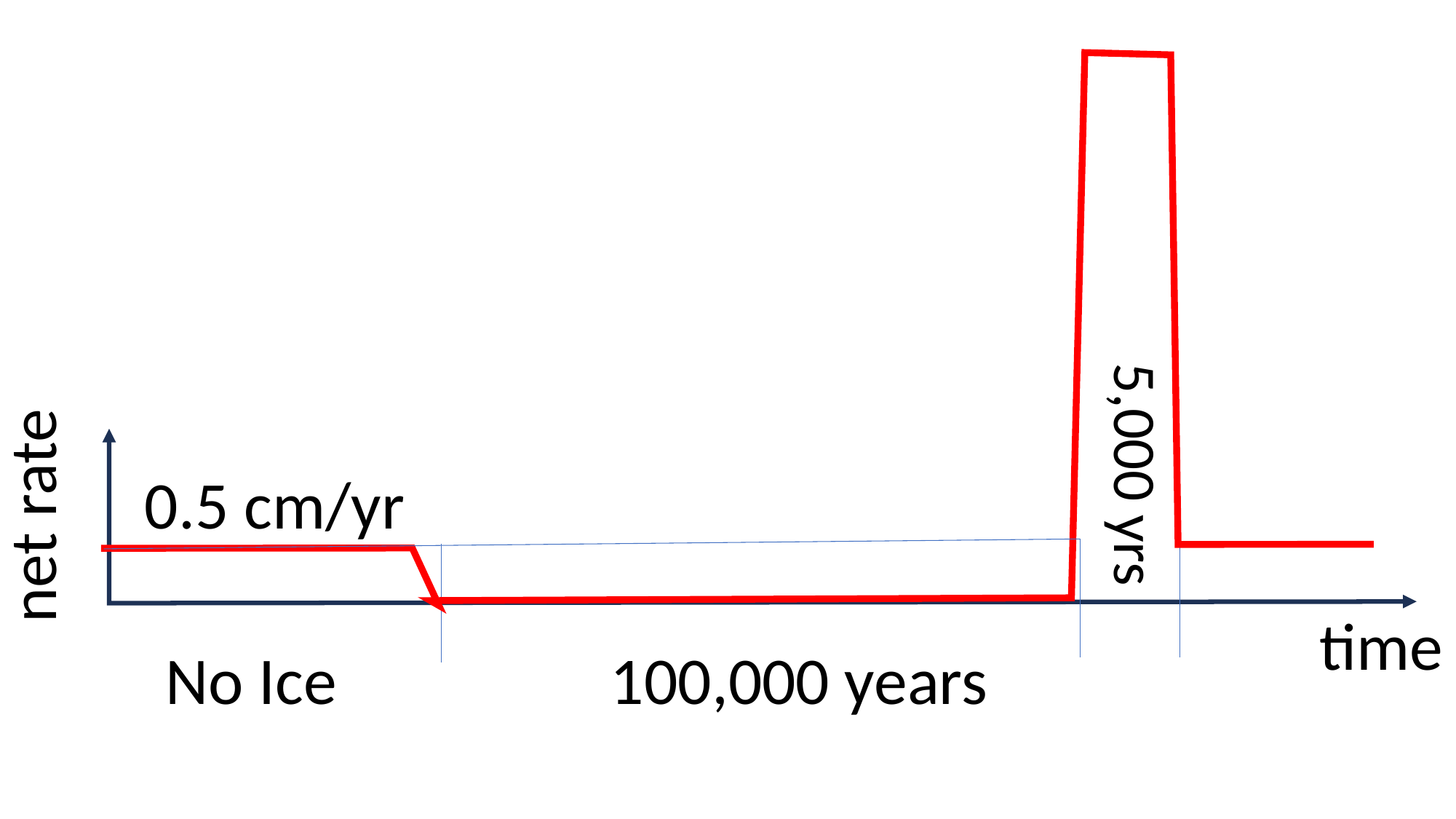

5,000 yrs
0.5 cm/yr
net rate
time
No Ice
100,000 years